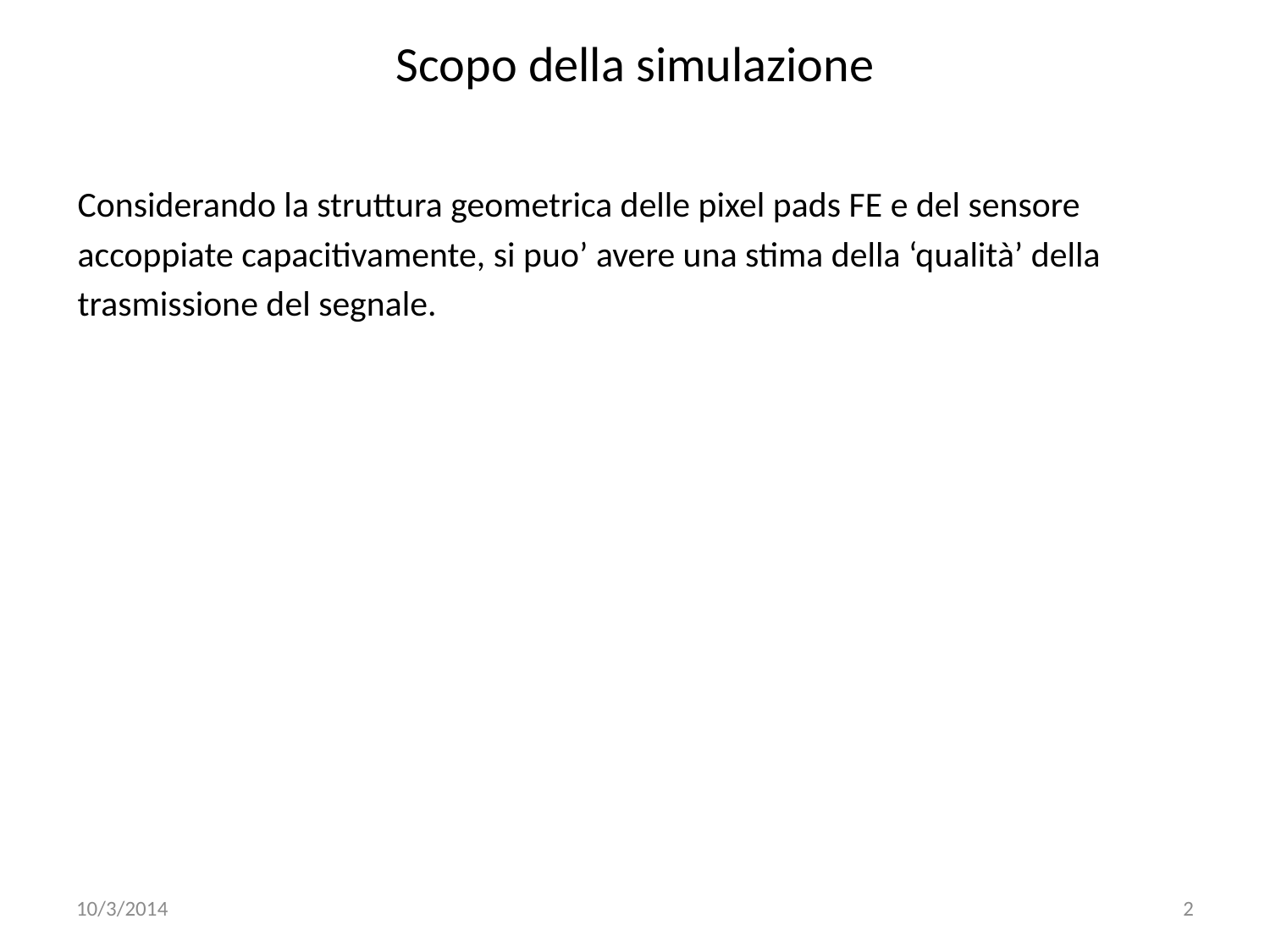

# Scopo della simulazione

Considerando la struttura geometrica delle pixel pads FE e del sensore
accoppiate capacitivamente, si puo’ avere una stima della ‘qualità’ della
trasmissione del segnale.

10/3/2014
2